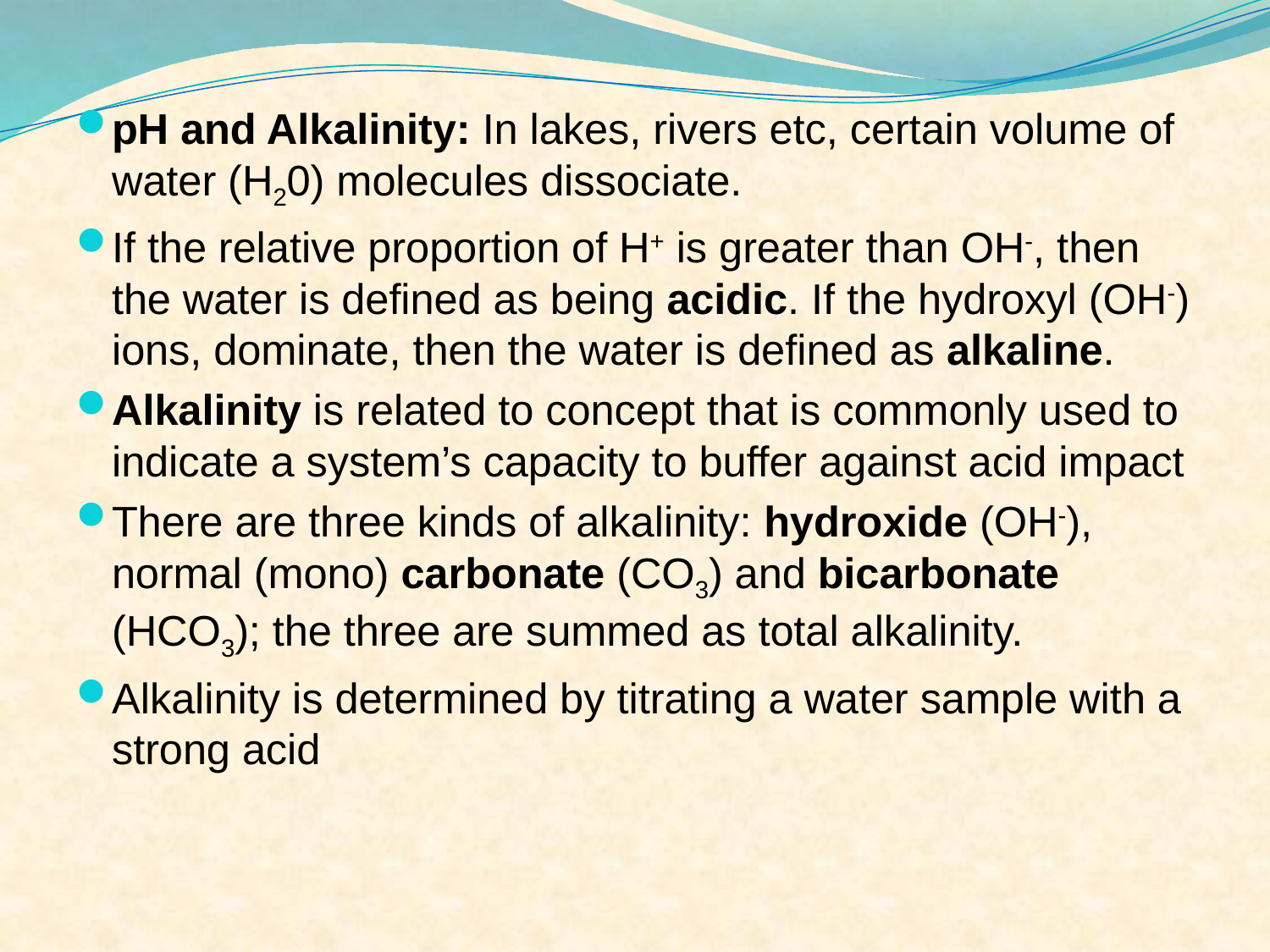

pH and Alkalinity: In lakes, rivers etc, certain volume of water (H20) molecules dissociate.
If the relative proportion of H+ is greater than OH-, then the water is defined as being acidic. If the hydroxyl (OH-) ions, dominate, then the water is defined as alkaline.
Alkalinity is related to concept that is commonly used to indicate a system’s capacity to buffer against acid impact
There are three kinds of alkalinity: hydroxide (OH-), normal (mono) carbonate (CO3) and bicarbonate (HCO3); the three are summed as total alkalinity.
Alkalinity is determined by titrating a water sample with a strong acid